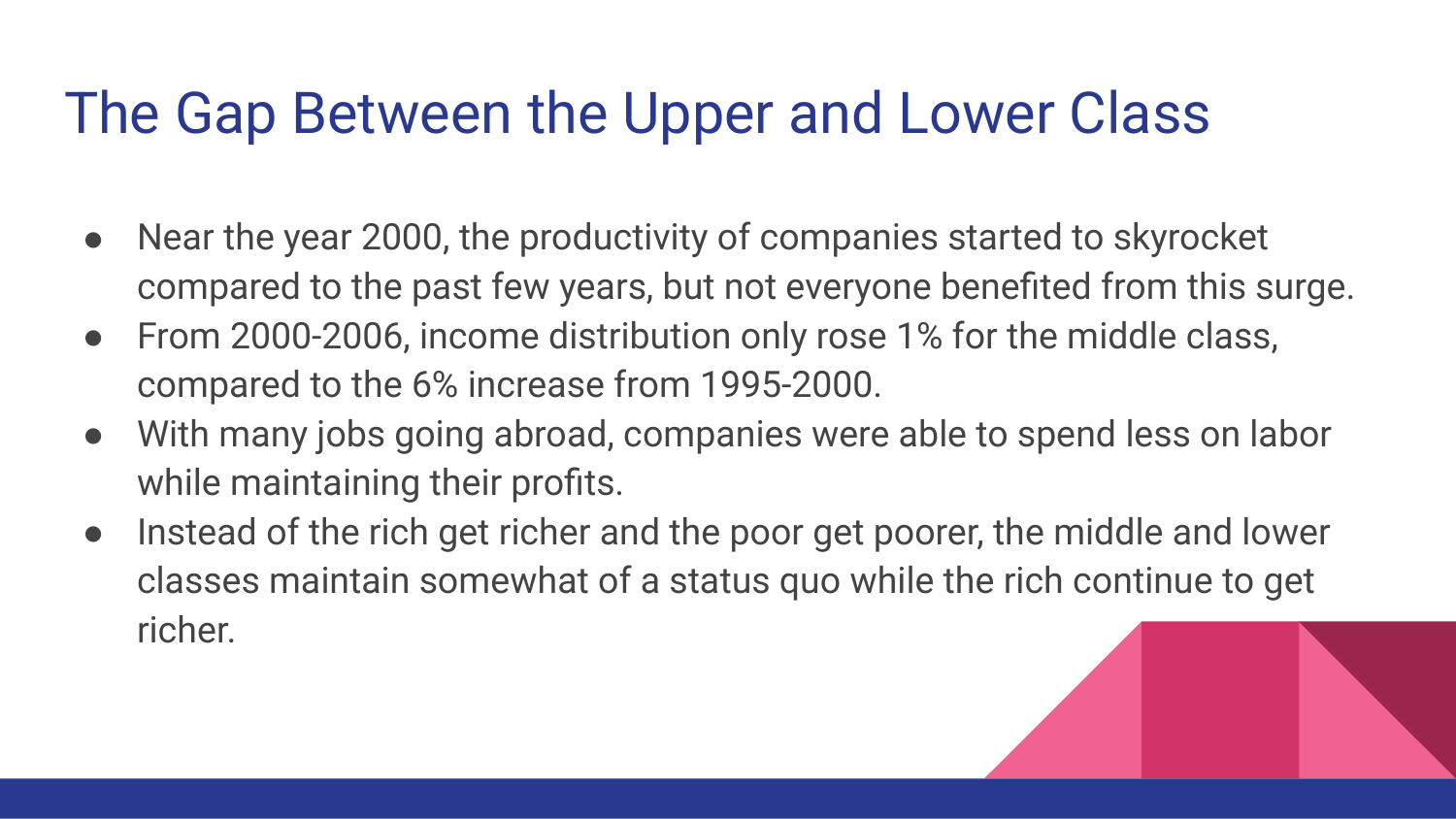

# The Gap Between the Upper and Lower Class
Near the year 2000, the productivity of companies started to skyrocket compared to the past few years, but not everyone benefited from this surge.
From 2000-2006, income distribution only rose 1% for the middle class, compared to the 6% increase from 1995-2000.
With many jobs going abroad, companies were able to spend less on labor while maintaining their profits.
Instead of the rich get richer and the poor get poorer, the middle and lower classes maintain somewhat of a status quo while the rich continue to get richer.